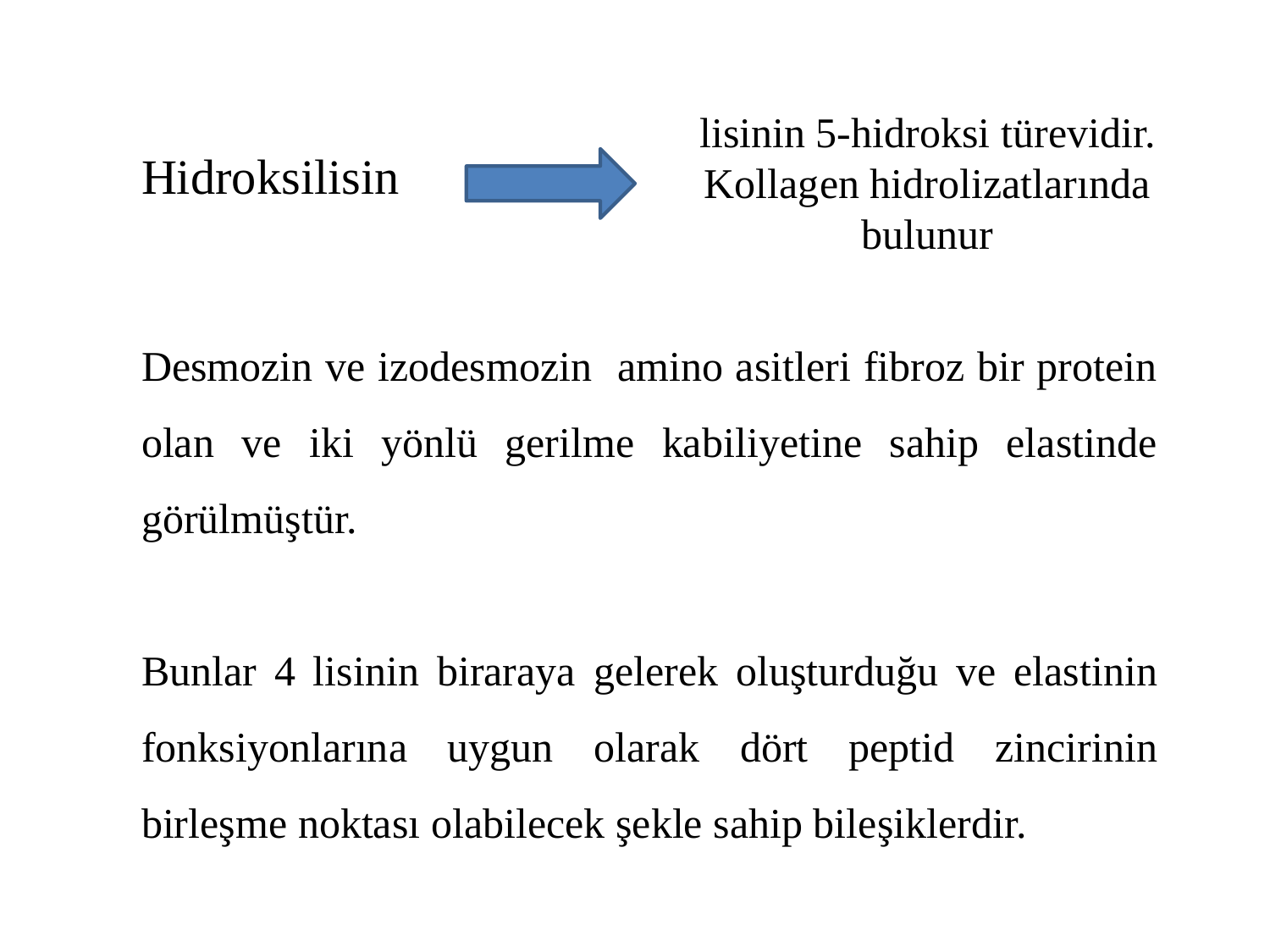

lisinin 5-hidroksi türevidir. Kollagen hidrolizatlarında bulunur
Hidroksilisin

Desmozin ve izodesmozin  amino asitleri fibroz bir protein olan ve iki yönlü gerilme kabiliyetine sahip elastinde görülmüştür.

Bunlar 4 lisinin biraraya gelerek oluşturduğu ve elastinin fonksiyonlarına uygun olarak dört peptid zincirinin birleşme noktası olabilecek şekle sahip bileşiklerdir.